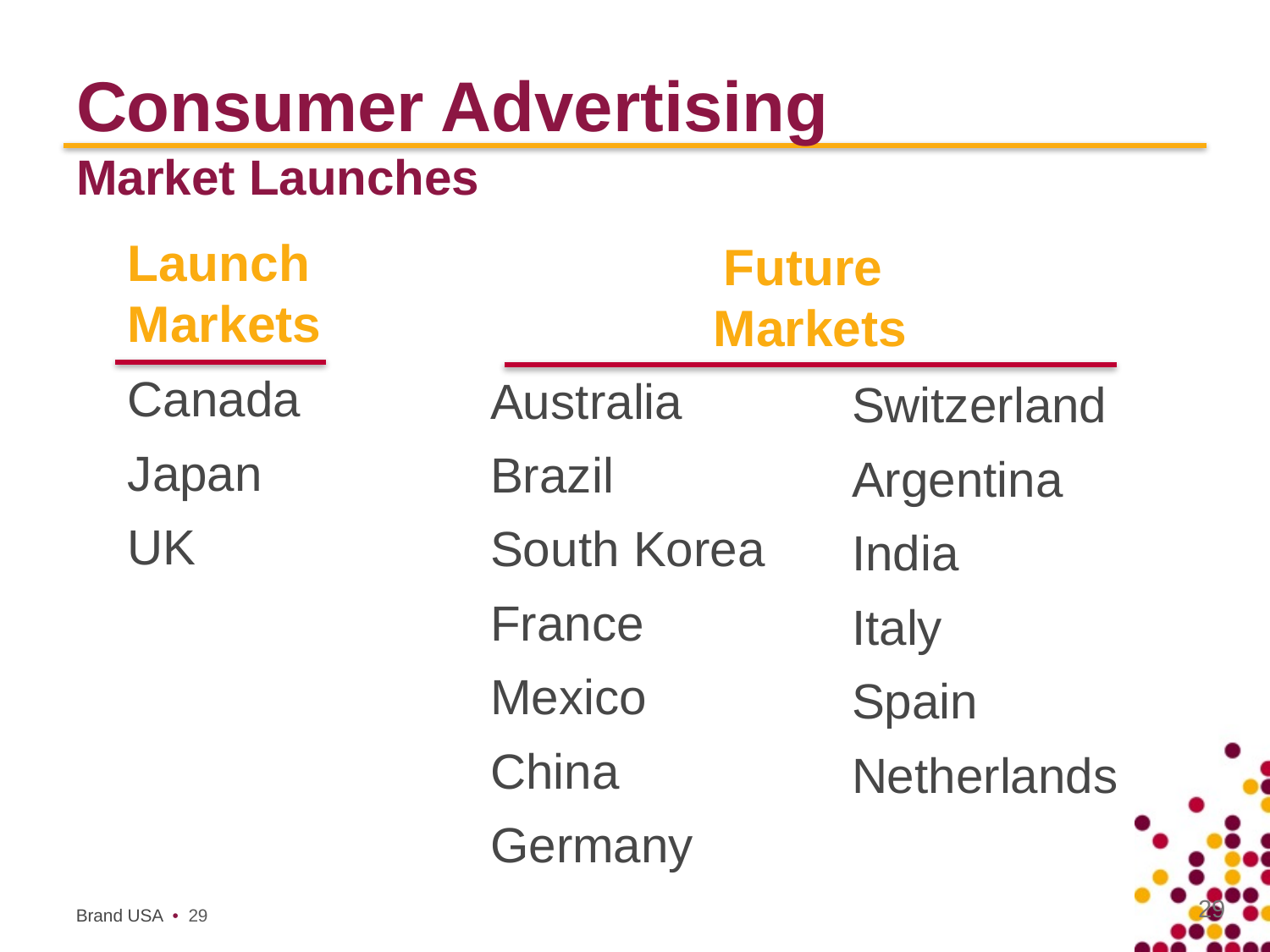

# Consumer Advertising           Market Launches
Launch Markets
Canada
Japan
UK
Future
Markets
Australia
Brazil
South Korea
France
Mexico
China
Germany

Switzerland
Argentina
India
Italy
Spain
Netherlands

29